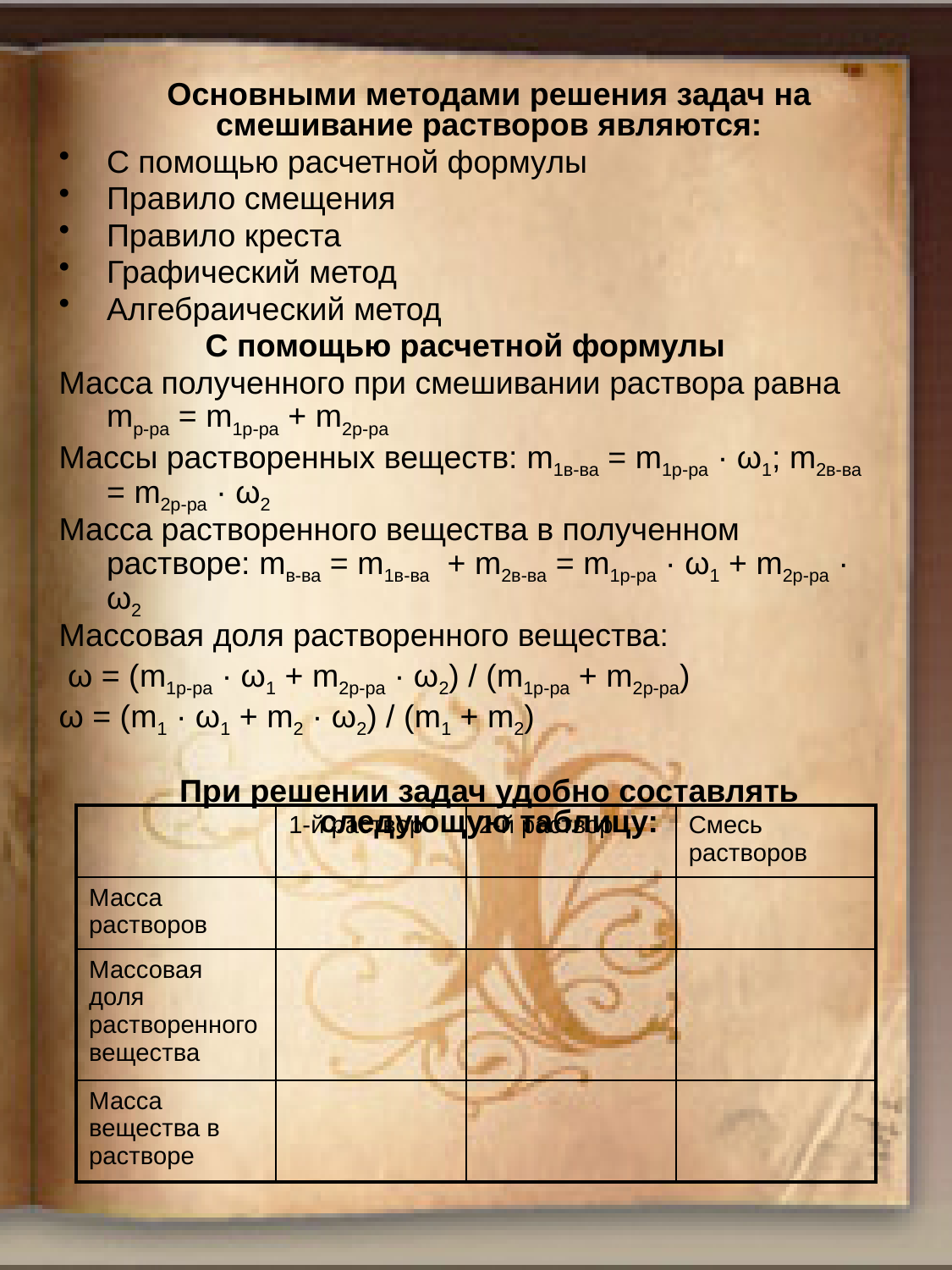

Основными методами решения задач на смешивание растворов являются:
С помощью расчетной формулы
Правило смещения
Правило креста
Графический метод
Алгебраический метод
С помощью расчетной формулы
Масса полученного при смешивании раствора равна mр-ра = m1р-ра + m2р-ра
Массы растворенных веществ: m1в-ва = m1р-ра · ω1; m2в-ва = m2р-ра · ω2
Масса растворенного вещества в полученном растворе: mв-ва = m1в-ва  + m2в-ва = m1р-ра · ω1 + m2р-ра · ω2
Массовая доля растворенного вещества:
 ω = (m1р-ра · ω1 + m2р-ра · ω2) / (m1р-ра + m2р-ра)
ω = (m1 · ω1 + m2 · ω2) / (m1 + m2)

	При решении задач удобно составлять следующую таблицу:

|  | 1-й раствор | 2-й раствор | Смесь растворов |
| --- | --- | --- | --- |
| Масса растворов |  |  |  |
| Массовая доля растворенного вещества |  |  |  |
| Масса вещества в растворе |  |  |  |